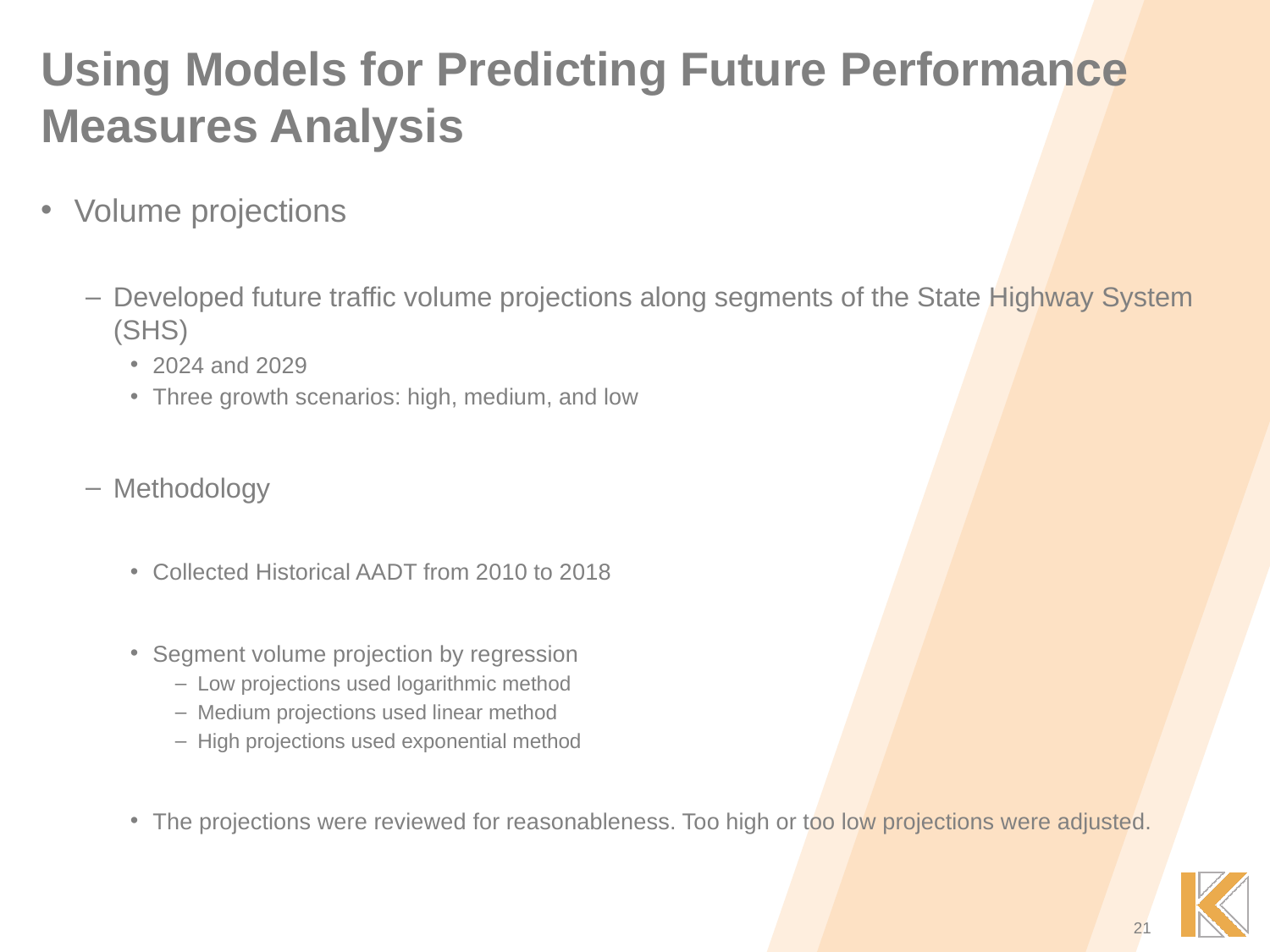

# Using Models for Predicting Future Performance Measures Analysis
Volume projections

Developed future traffic volume projections along segments of the State Highway System (SHS)
2024 and 2029
Three growth scenarios: high, medium, and low

Methodology

Collected Historical AADT from 2010 to 2018

Segment volume projection by regression
Low projections used logarithmic method
Medium projections used linear method
High projections used exponential method

The projections were reviewed for reasonableness. Too high or too low projections were adjusted.

21